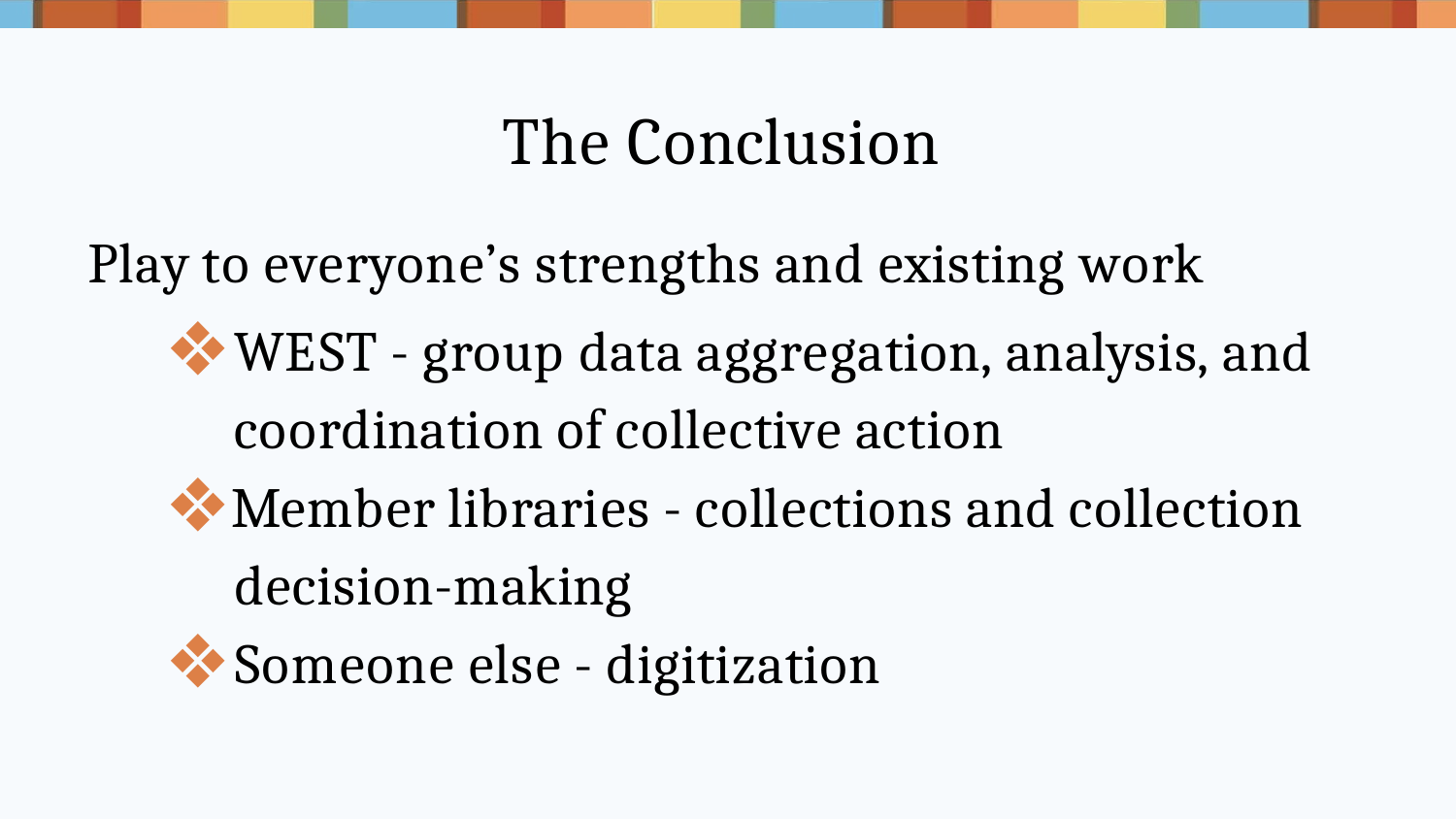

# The Conclusion
Play to everyone’s strengths and existing work
WEST - group data aggregation, analysis, and coordination of collective action
Member libraries - collections and collection decision-making
Someone else - digitization